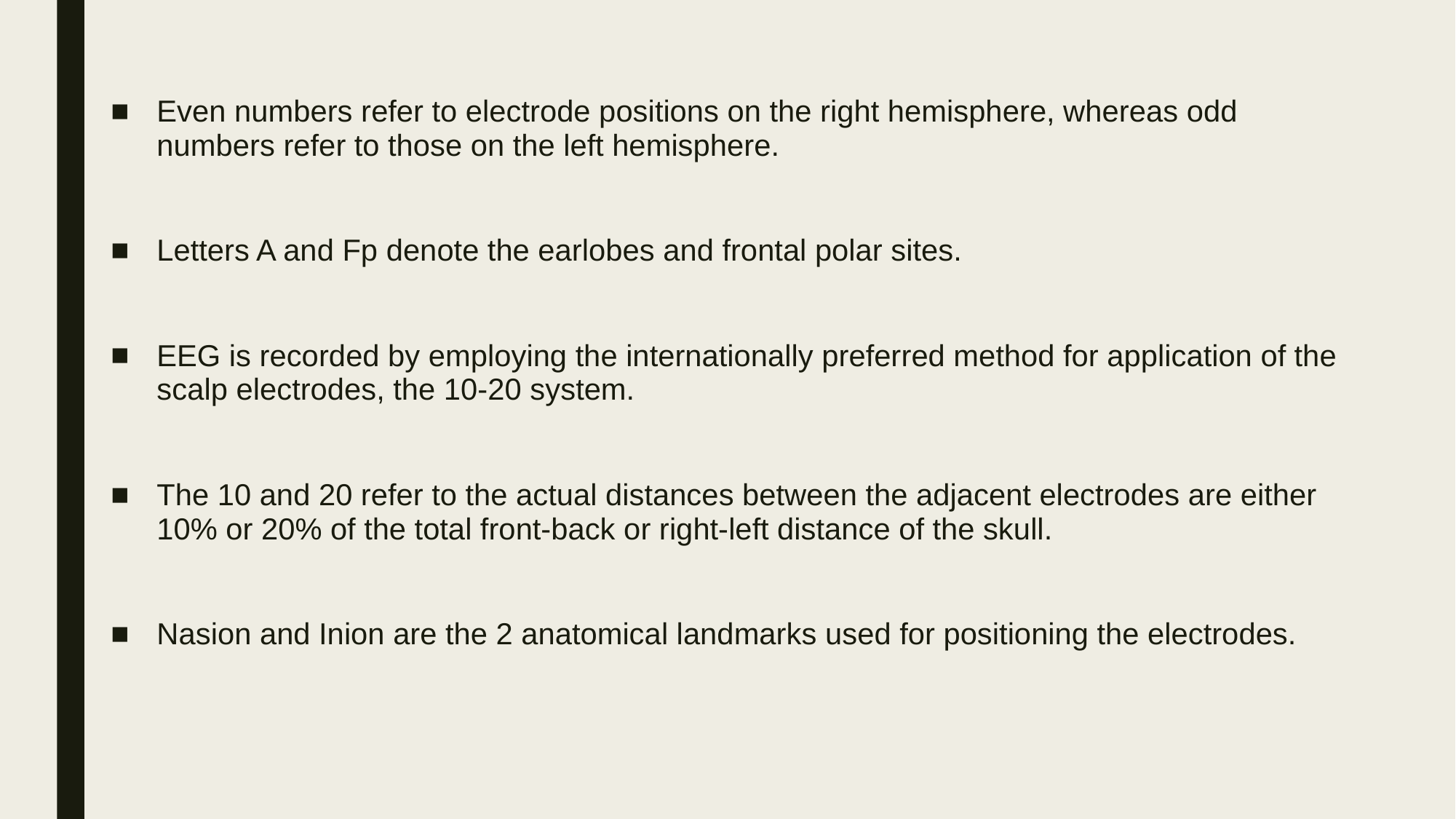

Even numbers refer to electrode positions on the right hemisphere, whereas odd numbers refer to those on the left hemisphere.

Letters A and Fp denote the earlobes and frontal polar sites.

EEG is recorded by employing the internationally preferred method for application of the scalp electrodes, the 10-20 system.

The 10 and 20 refer to the actual distances between the adjacent electrodes are either 10% or 20% of the total front-back or right-left distance of the skull.

Nasion and Inion are the 2 anatomical landmarks used for positioning the electrodes.